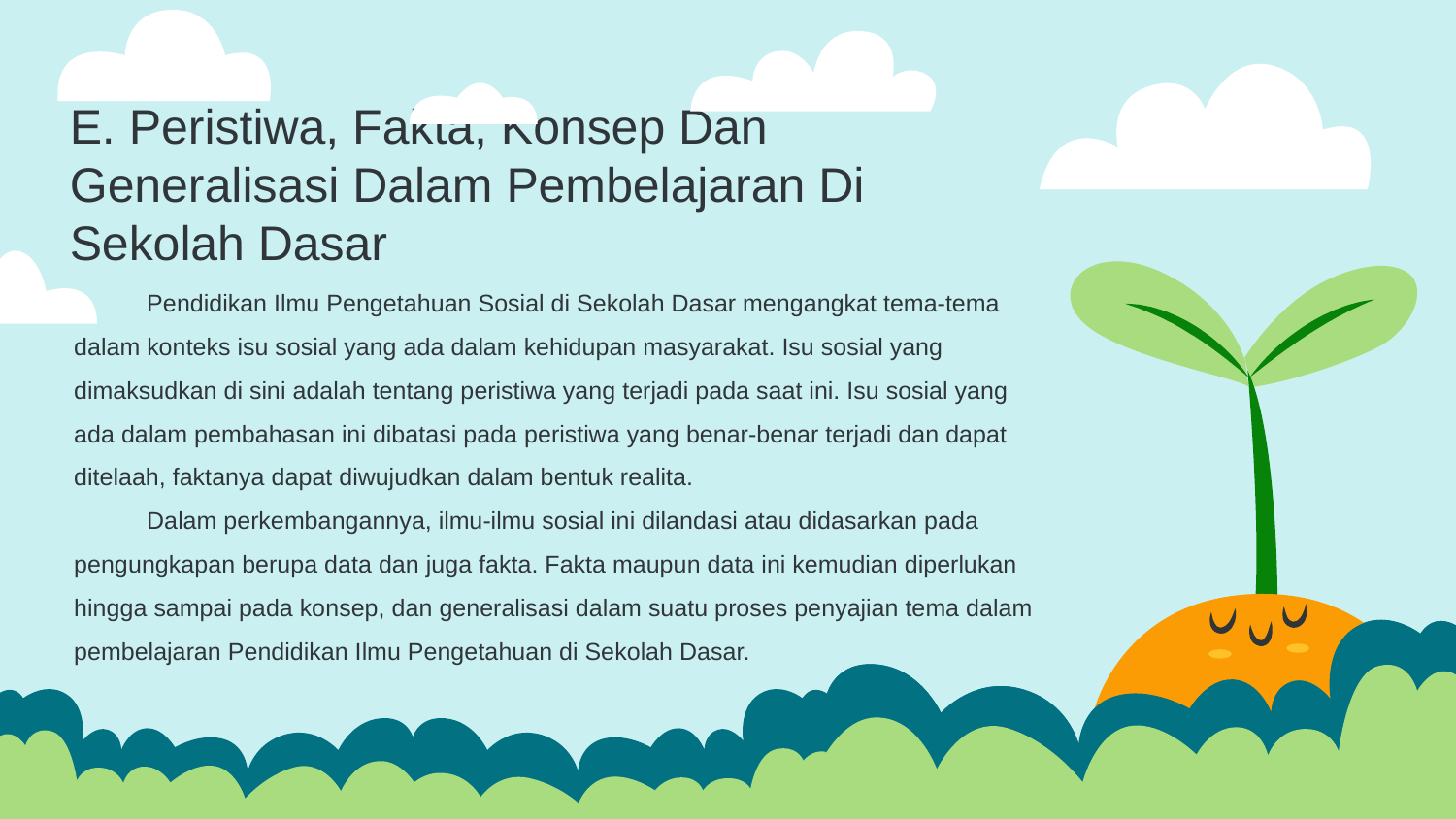

# E. Peristiwa, Fakta, Konsep Dan Generalisasi Dalam Pembelajaran Di Sekolah Dasar

Pendidikan Ilmu Pengetahuan Sosial di Sekolah Dasar mengangkat tema-tema dalam konteks isu sosial yang ada dalam kehidupan masyarakat. Isu sosial yang dimaksudkan di sini adalah tentang peristiwa yang terjadi pada saat ini. Isu sosial yang ada dalam pembahasan ini dibatasi pada peristiwa yang benar-benar terjadi dan dapat ditelaah, faktanya dapat diwujudkan dalam bentuk realita.
Dalam perkembangannya, ilmu-ilmu sosial ini dilandasi atau didasarkan pada pengungkapan berupa data dan juga fakta. Fakta maupun data ini kemudian diperlukan hingga sampai pada konsep, dan generalisasi dalam suatu proses penyajian tema dalam pembelajaran Pendidikan Ilmu Pengetahuan di Sekolah Dasar.